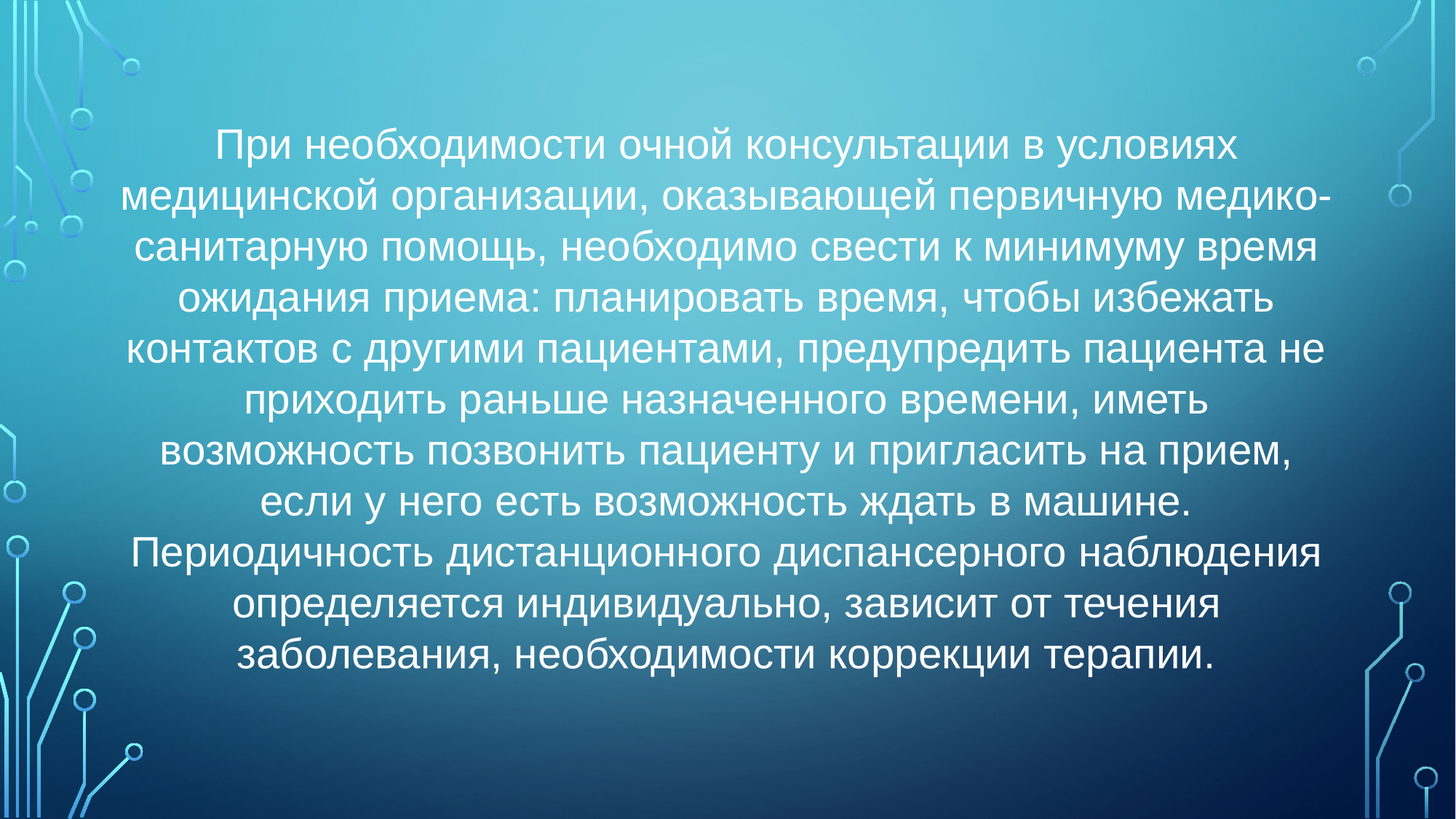

При необходимости очной консультации в условиях медицинской организации, оказывающей первичную медико-санитарную помощь, необходимо свести к минимуму время ожидания приема: планировать время, чтобы избежать контактов с другими пациентами, предупредить пациента не приходить раньше назначенного времени, иметь возможность позвонить пациенту и пригласить на прием, если у него есть возможность ждать в машине.
Периодичность дистанционного диспансерного наблюдения определяется индивидуально, зависит от течения заболевания, необходимости коррекции терапии.